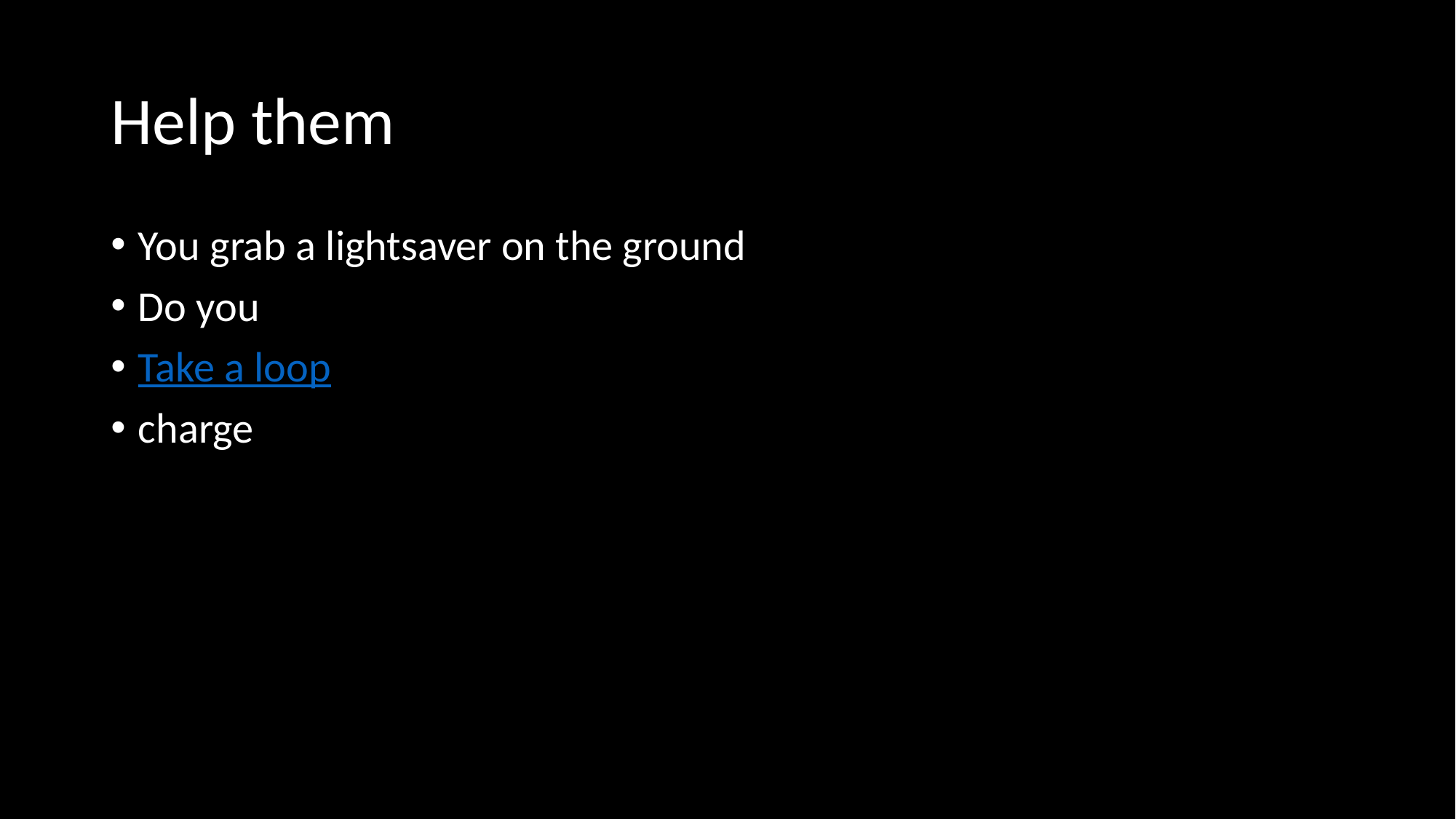

# Help them
You grab a lightsaver on the ground
Do you
Take a loop
charge